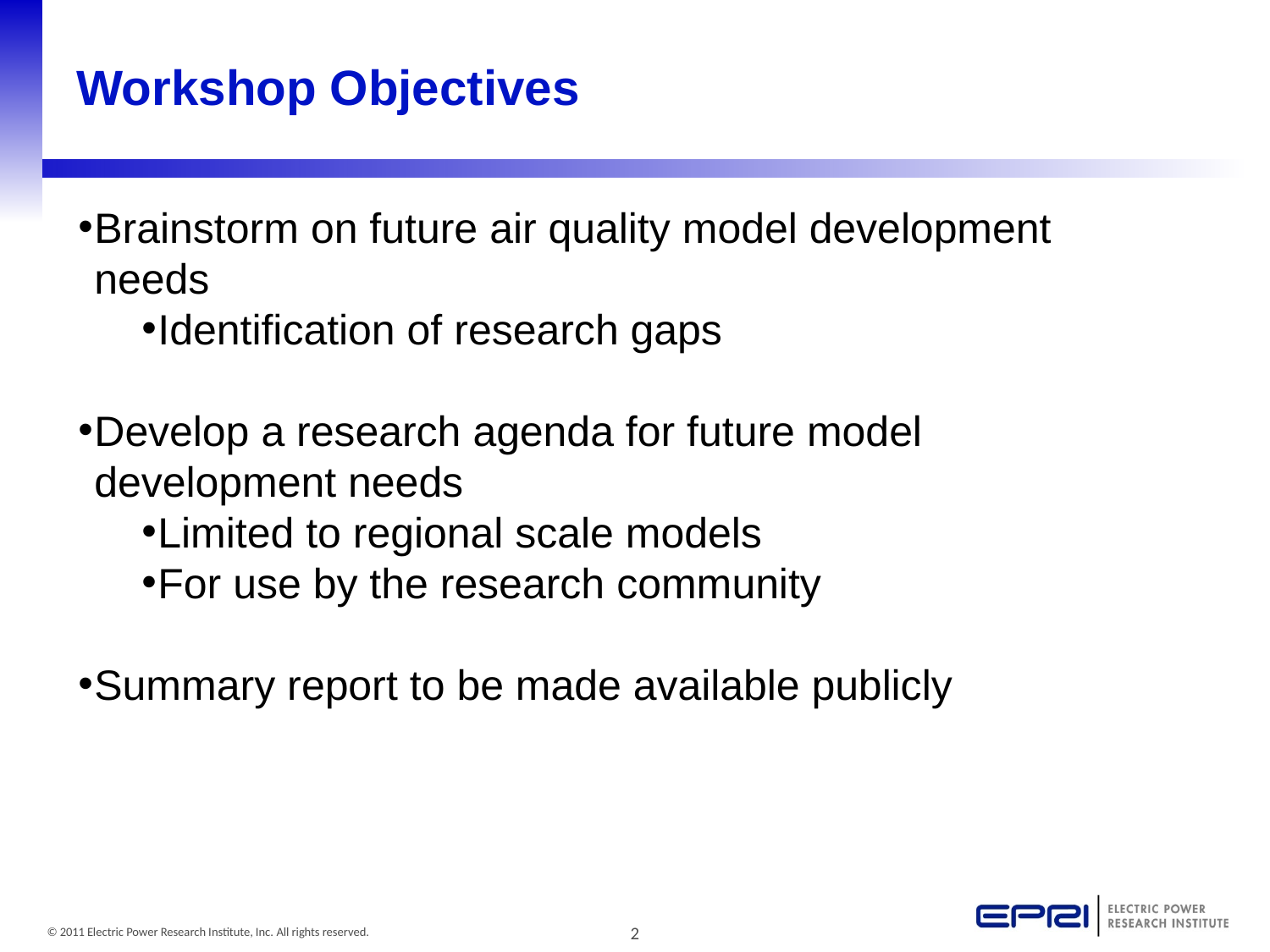

# Workshop Objectives
Brainstorm on future air quality model development needs
Identification of research gaps

Develop a research agenda for future model development needs
Limited to regional scale models
For use by the research community

Summary report to be made available publicly